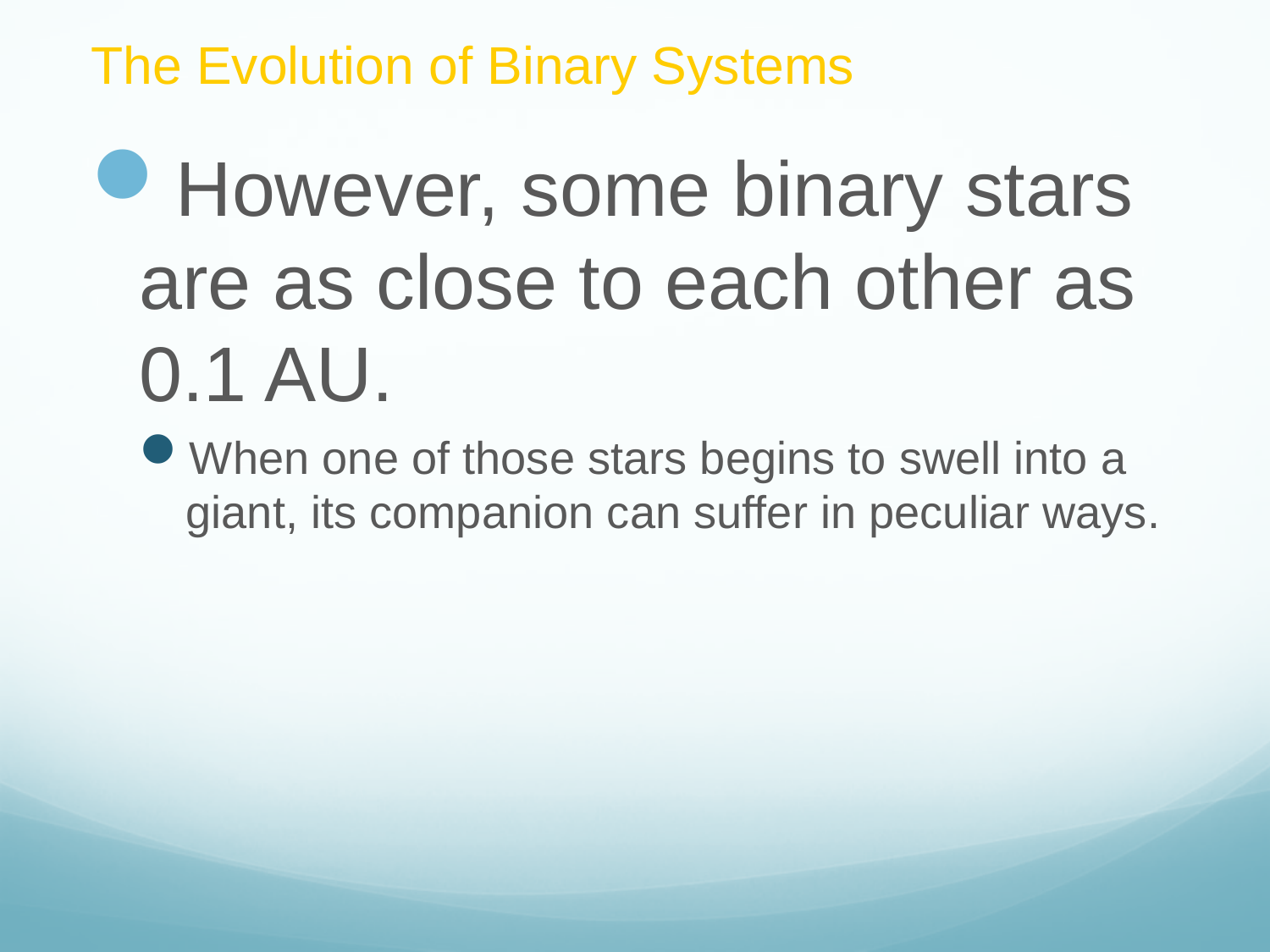

# The Evolution of Binary Systems
However, some binary stars are as close to each other as 0.1 AU.
When one of those stars begins to swell into a giant, its companion can suffer in peculiar ways.